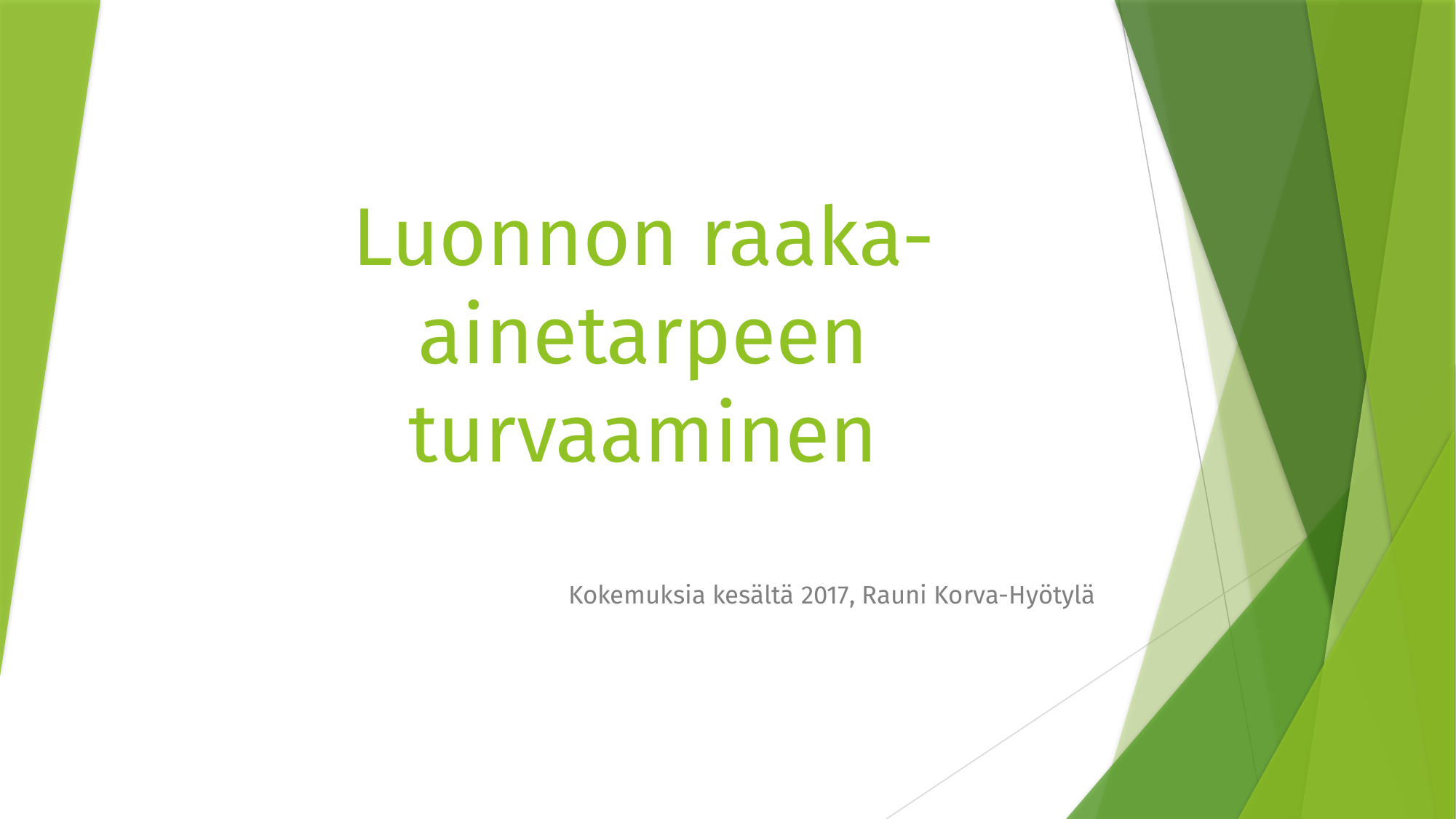

# Luonnon raaka-ainetarpeen turvaaminen

Kokemuksia kesältä 2017, Rauni Korva-Hyötylä